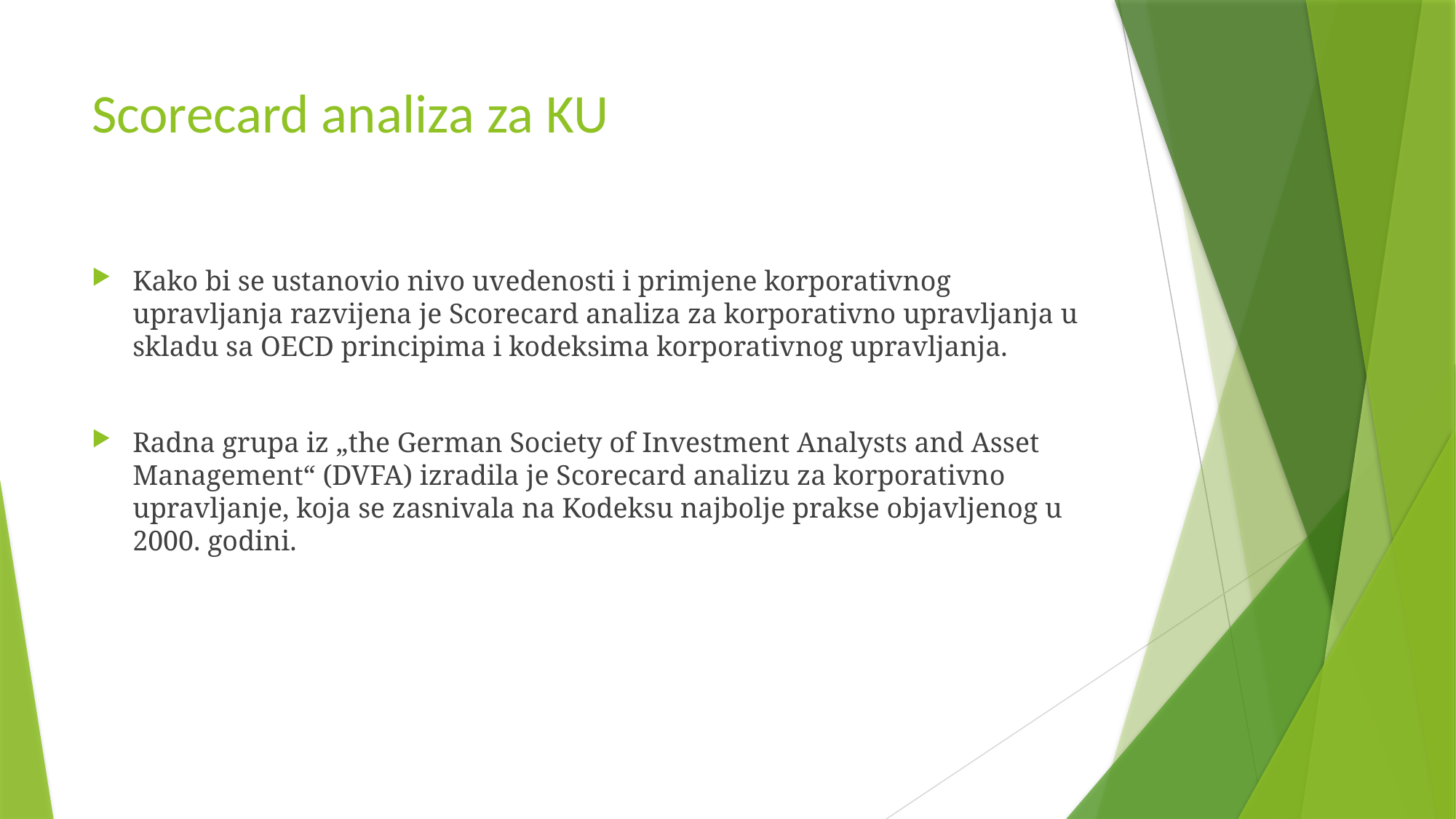

# Scorecard analiza za KU
Kako bi se ustanovio nivo uvedenosti i primjene korporativnog upravljanja razvijena je Scorecard analiza za korporativno upravljanja u skladu sa OECD principima i kodeksima korporativnog upravljanja.

Radna grupa iz „the German Society of Investment Analysts and Asset Management“ (DVFA) izradila je Scorecard analizu za korporativno upravljanje, koja se zasnivala na Kodeksu najbolje prakse objavljenog u 2000. godini.